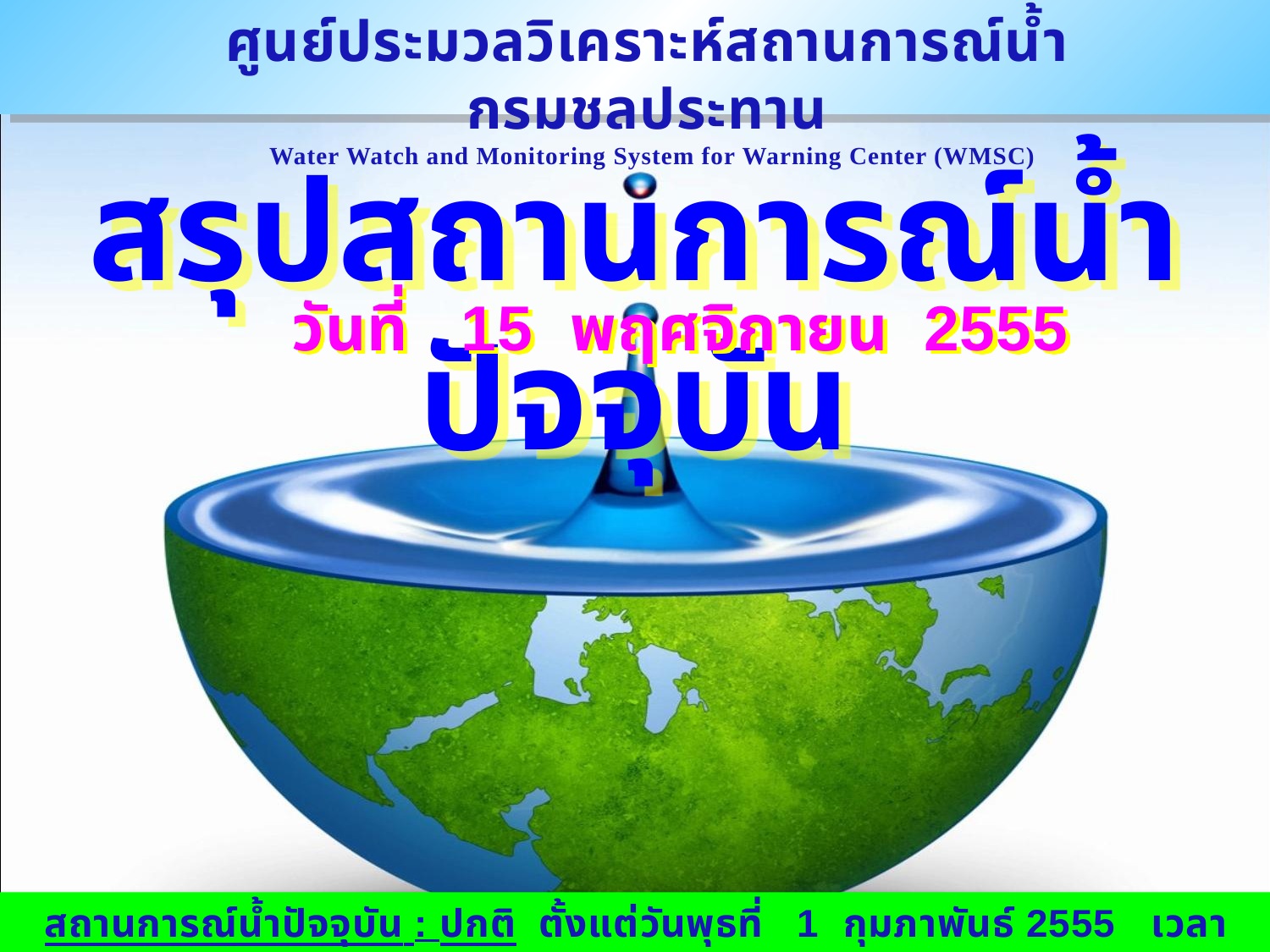

ศูนย์ประมวลวิเคราะห์สถานการณ์น้ำกรมชลประทาน
                     Water Watch and Monitoring System for Warning Center (WMSC)

สรุปสถานการณ์น้ำปัจจุบัน
วันที่   15  พฤศจิกายน  2555
สถานการณ์น้ำปัจจุบัน : ปกติ  ตั้งแต่วันพุธที่   1  กุมภาพันธ์ 2555   เวลาทำการ :  8.30 - 16.30 น.